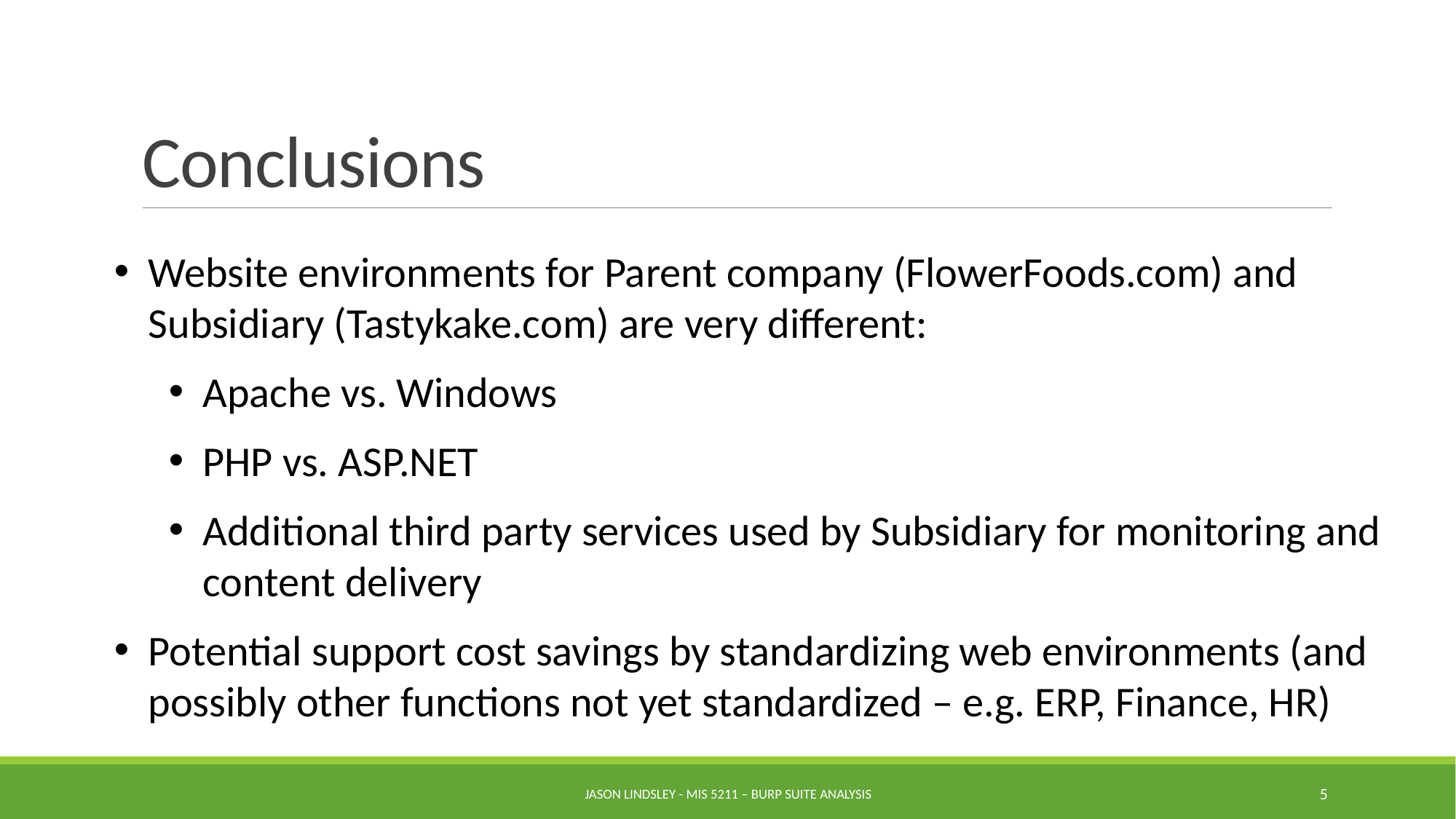

# Conclusions
Website environments for Parent company (FlowerFoods.com) and Subsidiary (Tastykake.com) are very different:
Apache vs. Windows
PHP vs. ASP.NET
Additional third party services used by Subsidiary for monitoring and content delivery
Potential support cost savings by standardizing web environments (and possibly other functions not yet standardized – e.g. ERP, Finance, HR)

Jason Lindsley - MIS 5211 – Burp Suite Analysis
5